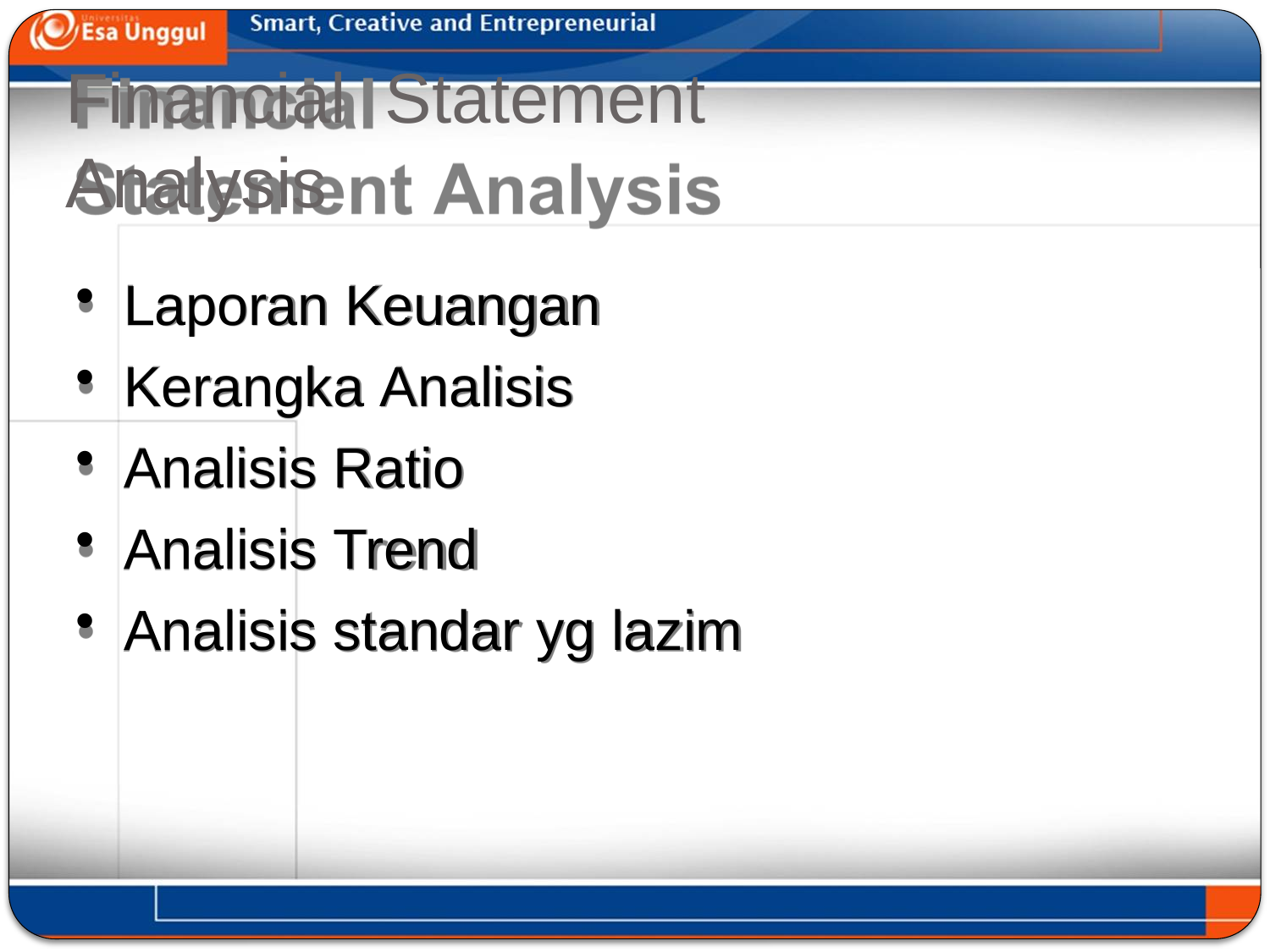

# Financial  Statement Analysis

Laporan Keuangan
Kerangka Analisis
Analisis Ratio
Analisis Trend
Analisis standar yg lazim